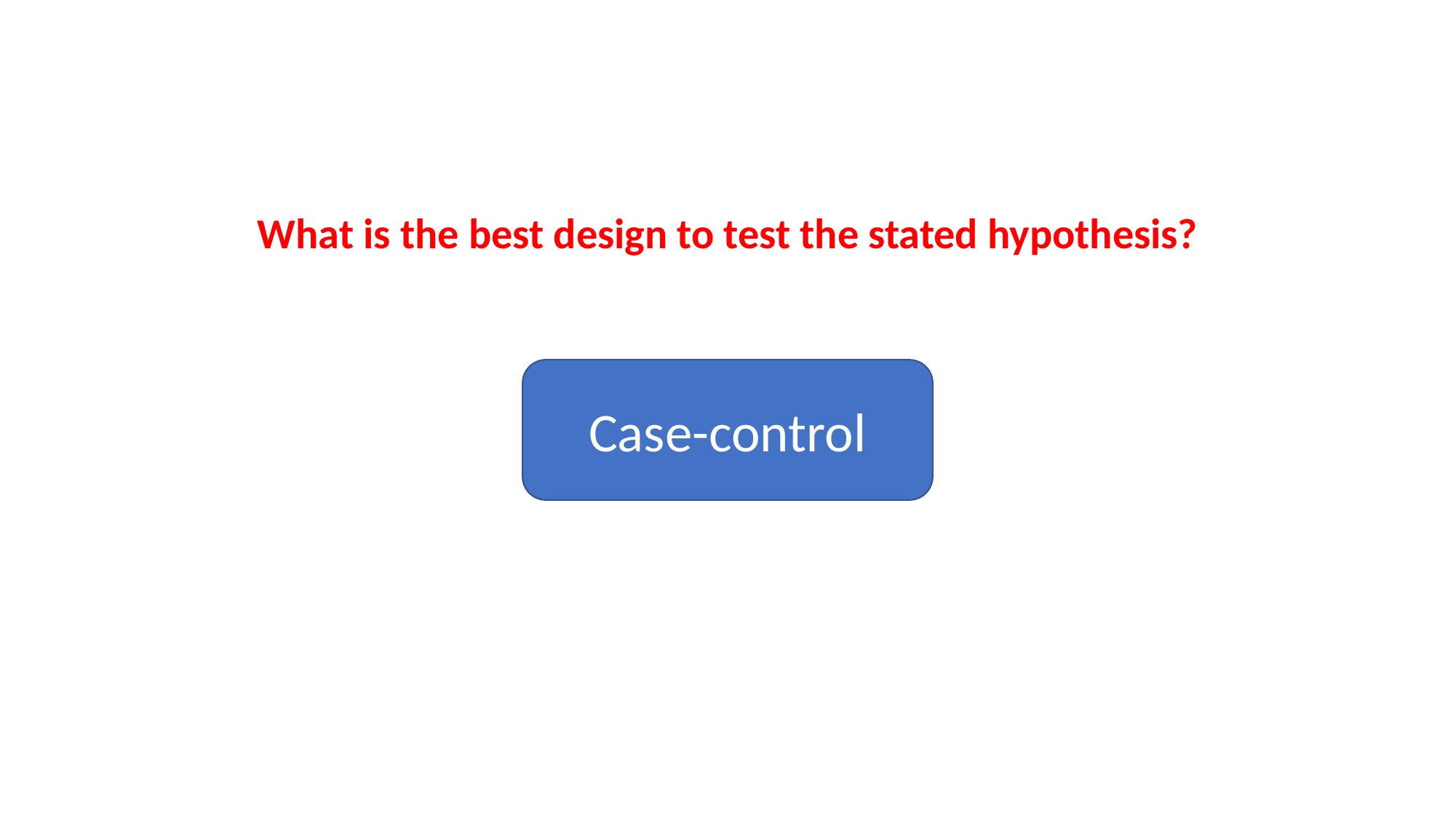

What is the best design to test the stated hypothesis?
Case-control